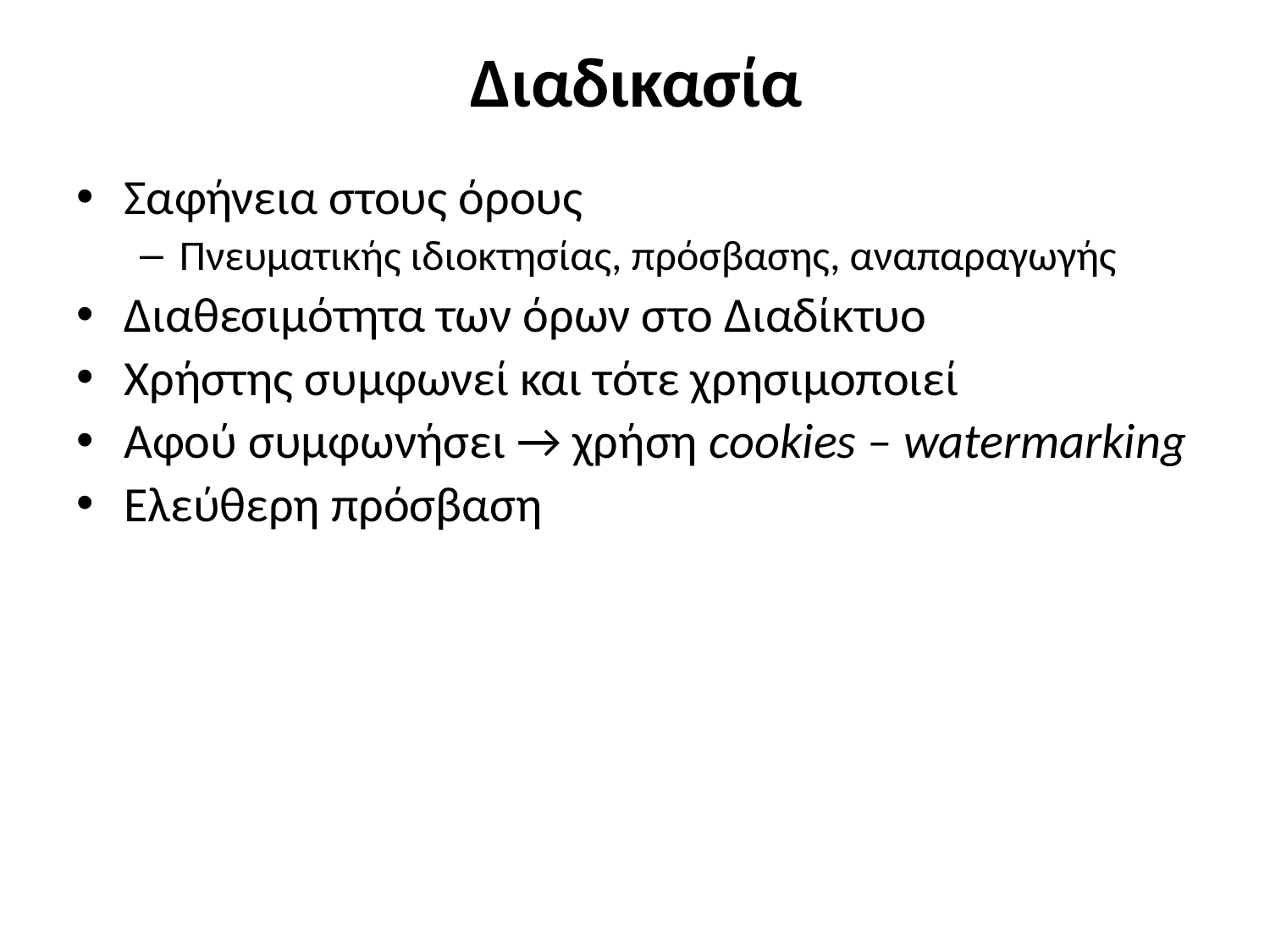

# Διαδικασία
Σαφήνεια στους όρους
Πνευματικής ιδιοκτησίας, πρόσβασης, αναπαραγωγής
Διαθεσιμότητα των όρων στο Διαδίκτυο
Χρήστης συμφωνεί και τότε χρησιμοποιεί
Αφού συμφωνήσει → χρήση cookies – watermarking
Ελεύθερη πρόσβαση